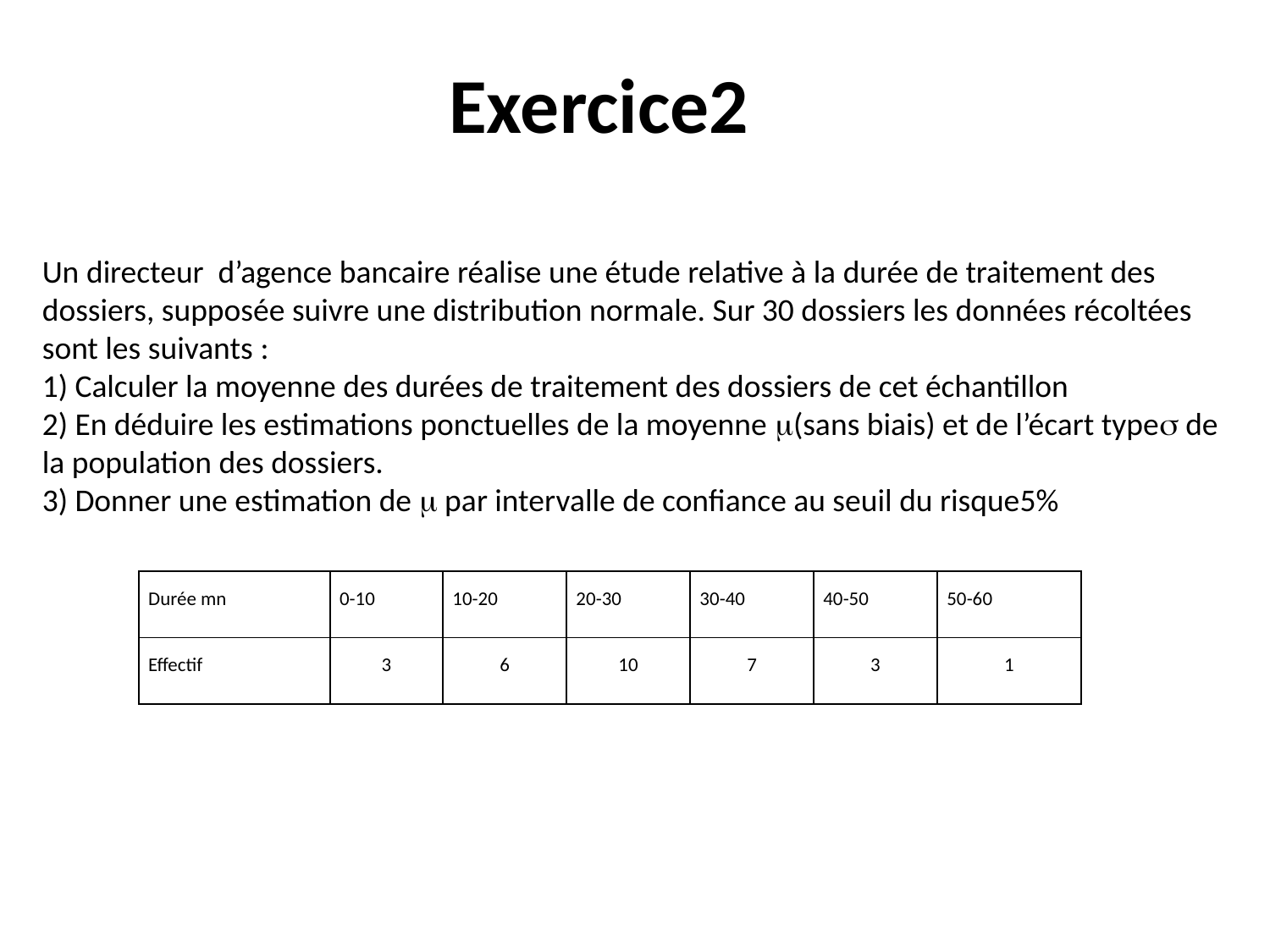

Exercice2
Un directeur  d’agence bancaire réalise une étude relative à la durée de traitement des dossiers, supposée suivre une distribution normale. Sur 30 dossiers les données récoltées sont les suivants :
1) Calculer la moyenne des durées de traitement des dossiers de cet échantillon
2) En déduire les estimations ponctuelles de la moyenne μ(sans biais) et de l’écart typeσ de la population des dossiers.
3) Donner une estimation de μ par intervalle de confiance au seuil du risque5%

| Durée mn | 0-10 | 10-20 | 20-30 | 30-40 | 40-50 | 50-60 |
| --- | --- | --- | --- | --- | --- | --- |
| Effectif | 3 | 6 | 10 | 7 | 3 | 1 |